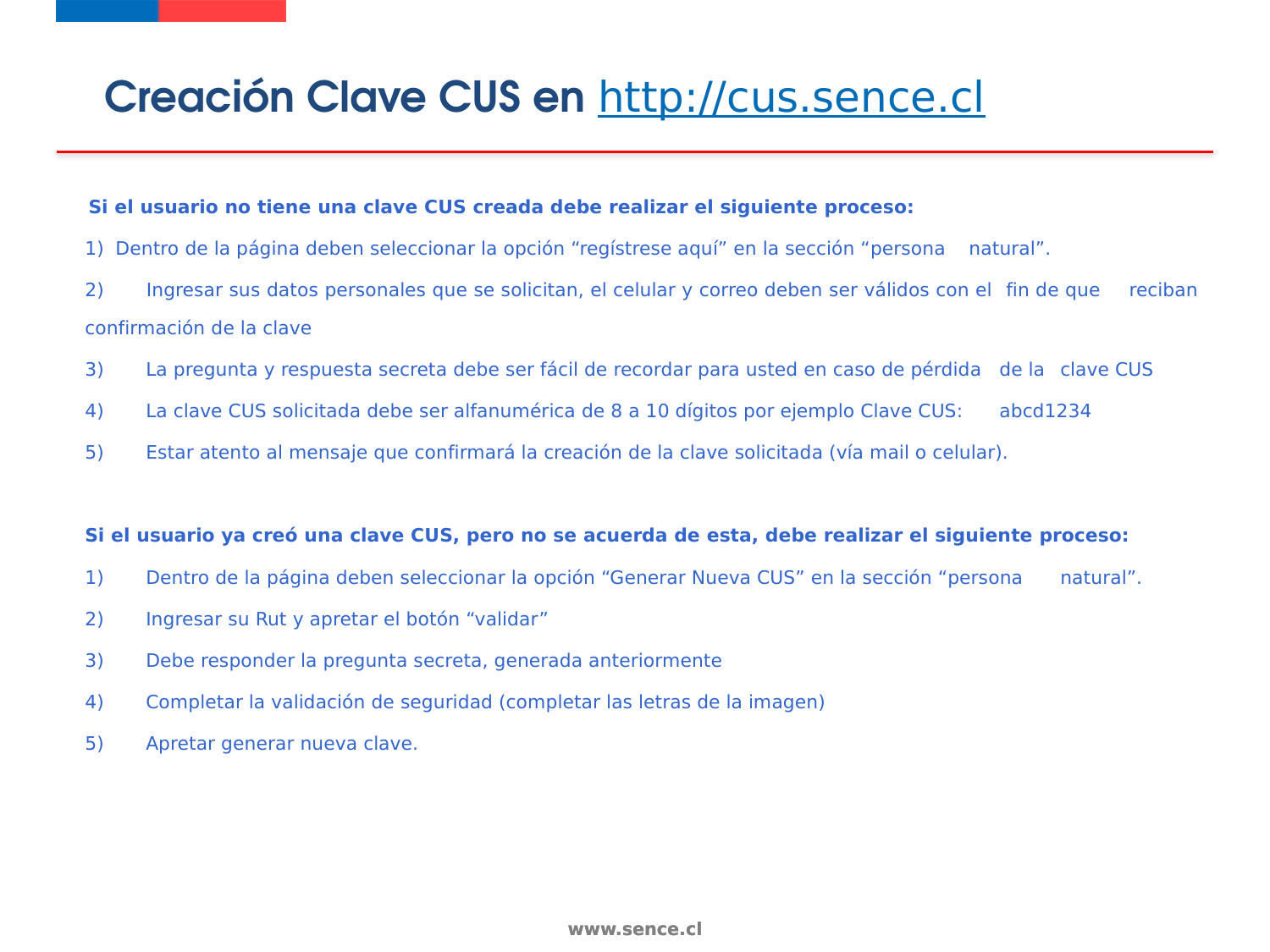

Creación Clave CUS en http://cus.sence.cl

 Si el usuario no tiene una clave CUS creada debe realizar el siguiente proceso:
1) 	Dentro de la página deben seleccionar la opción “regístrese aquí” en la sección “persona 	natural”.
2)   	Ingresar sus datos personales que se solicitan, el celular y correo deben ser válidos con el 	fin de que 	reciban confirmación de la clave
3)  	La pregunta y respuesta secreta debe ser fácil de recordar para usted en caso de pérdida 	de la 	clave CUS
4)   	La clave CUS solicitada debe ser alfanumérica de 8 a 10 dígitos por ejemplo Clave CUS: 	abcd1234
5)   	Estar atento al mensaje que confirmará la creación de la clave solicitada (vía mail o celular).

Si el usuario ya creó una clave CUS, pero no se acuerda de esta, debe realizar el siguiente proceso:
1)   	Dentro de la página deben seleccionar la opción “Generar Nueva CUS” en la sección “persona 	natural”.
2)   	Ingresar su Rut y apretar el botón “validar”
3)   	Debe responder la pregunta secreta, generada anteriormente
4)   	Completar la validación de seguridad (completar las letras de la imagen)
5)   	Apretar generar nueva clave.